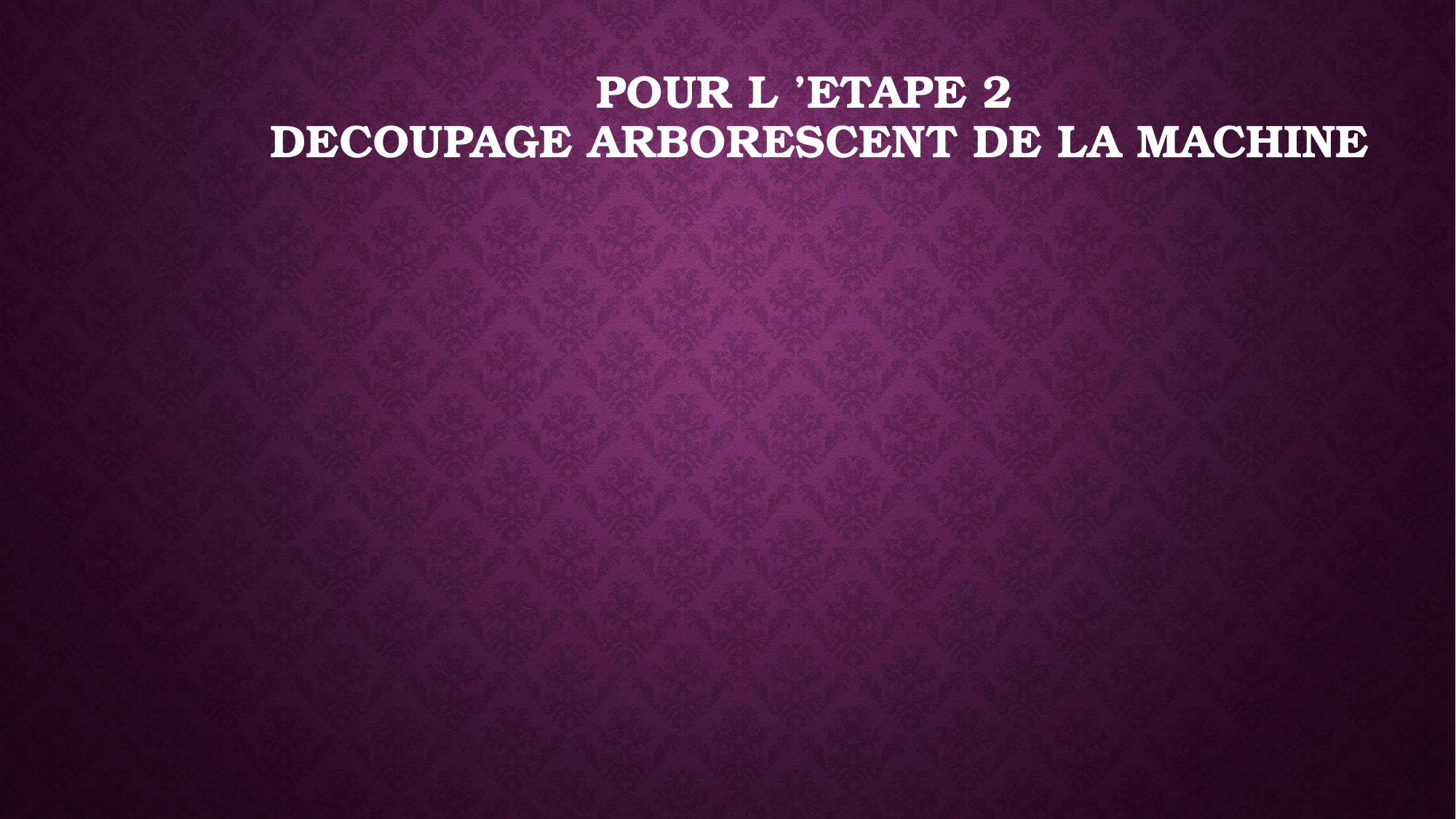

# POUR L ’ETAPE 2 DECOUPAGE ARBORESCENT DE LA MACHINE
SYSTEME S
UNITE FONCTIONNELLE A
SOUS ENSEMBLE AA
EQUIPEMENT AA1
COMPOSANT AA 1.1
COMPOSANT AA1.2
EQUIPEMENT AA2
SOUS ENSEMBLE AB
UNITE FONCTIONNELLE B
UNITE FONCTIONNELLE C